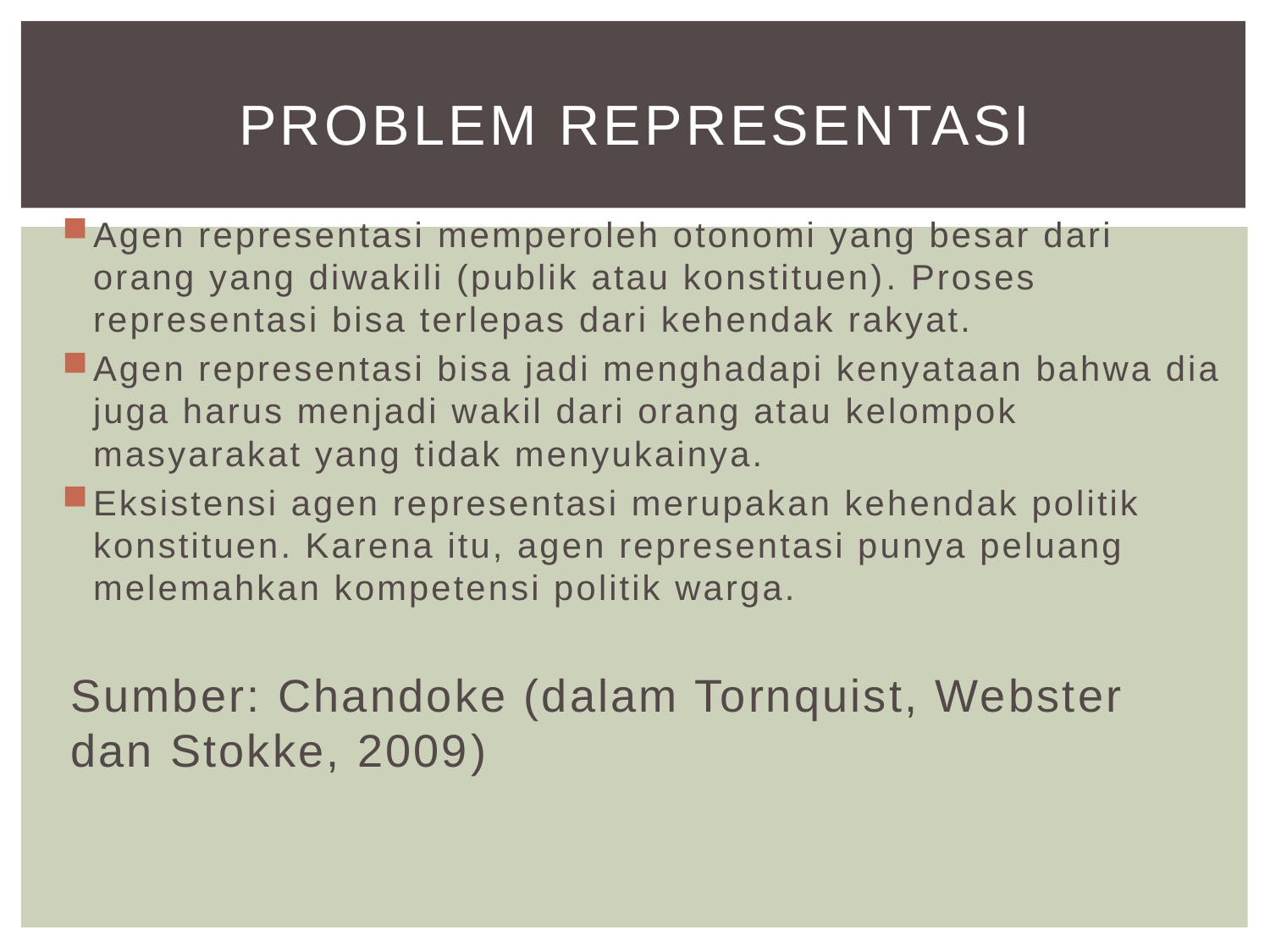

# Problem Representasi
Agen representasi memperoleh otonomi yang besar dari orang yang diwakili (publik atau konstituen). Proses representasi bisa terlepas dari kehendak rakyat.
Agen representasi bisa jadi menghadapi kenyataan bahwa dia juga harus menjadi wakil dari orang atau kelompok masyarakat yang tidak menyukainya.
Eksistensi agen representasi merupakan kehendak politik konstituen. Karena itu, agen representasi punya peluang melemahkan kompetensi politik warga.

Sumber: Chandoke (dalam Tornquist, Webster dan Stokke, 2009)